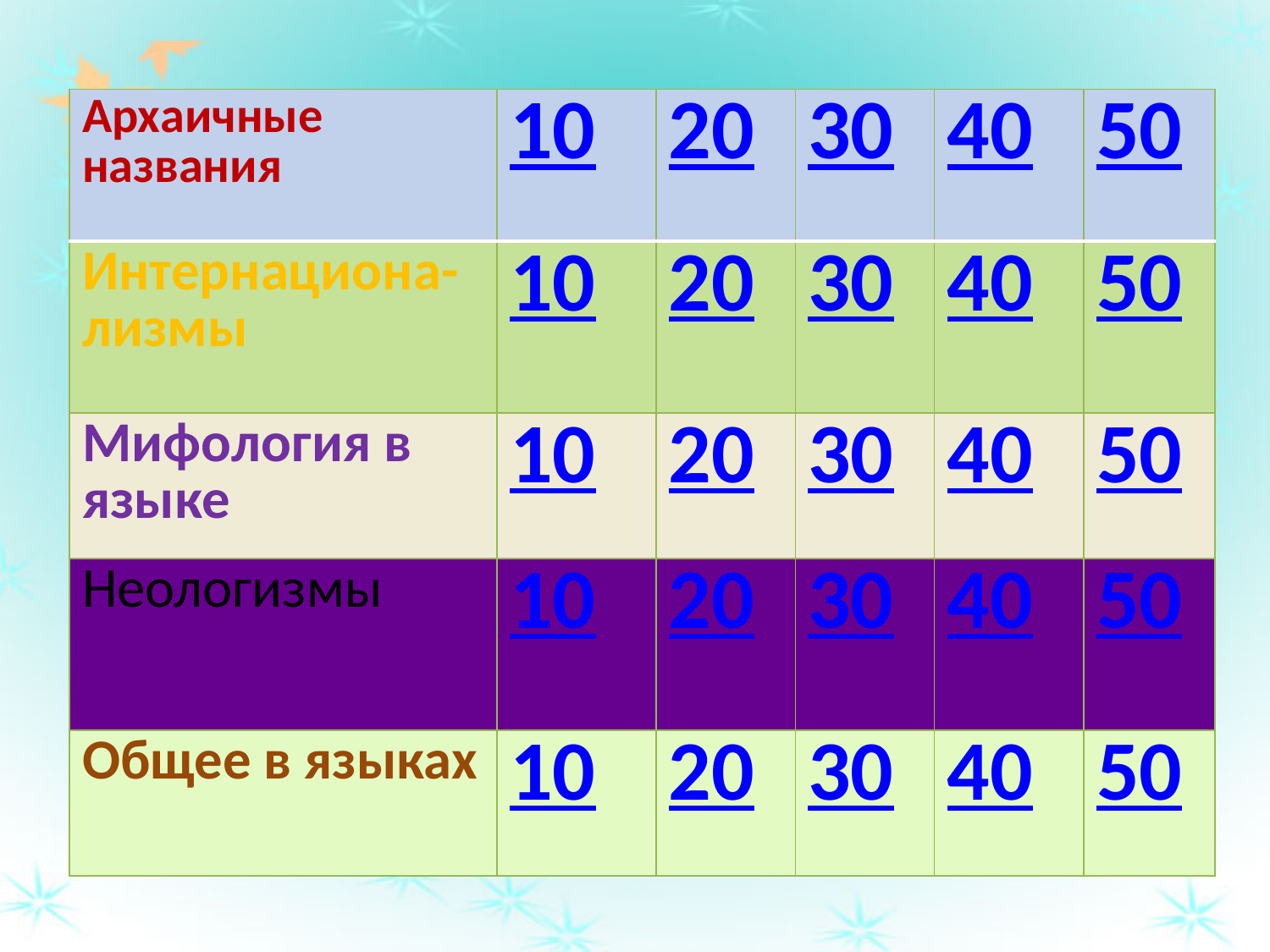

#
| Архаичные названия | 10 | 20 | 30 | 40 | 50 |
| --- | --- | --- | --- | --- | --- |
| Интернациона-лизмы | 10 | 20 | 30 | 40 | 50 |
| Мифология в языке | 10 | 20 | 30 | 40 | 50 |
| Неологизмы | 10 | 20 | 30 | 40 | 50 |
| Общее в языках | 10 | 20 | 30 | 40 | 50 |